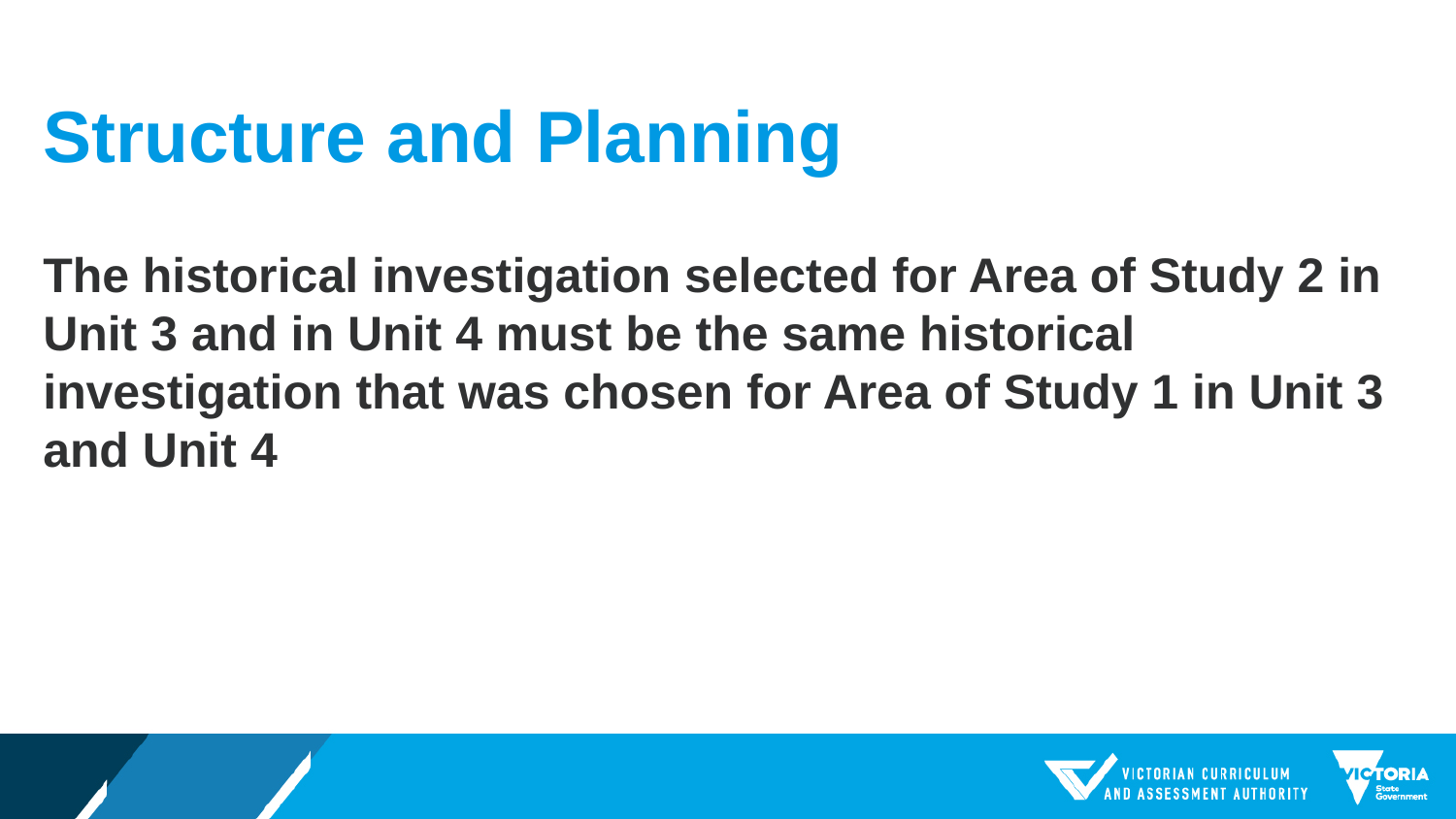

# Structure and Planning
The historical investigation selected for Area of Study 2 in Unit 3 and in Unit 4 must be the same historical investigation that was chosen for Area of Study 1 in Unit 3 and Unit 4